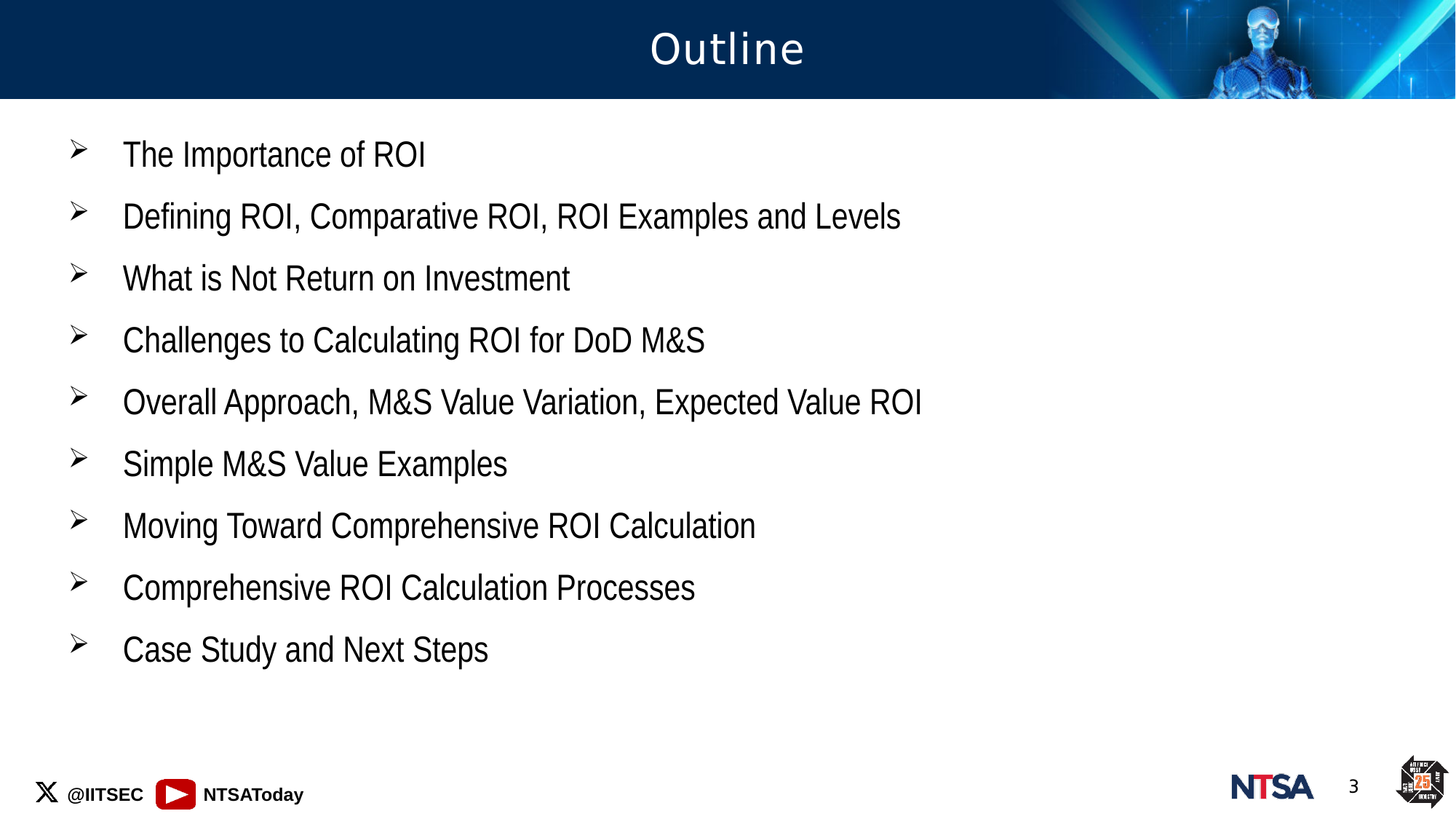

# Outline
The Importance of ROI
Defining ROI, Comparative ROI, ROI Examples and Levels
What is Not Return on Investment
Challenges to Calculating ROI for DoD M&S
Overall Approach, M&S Value Variation, Expected Value ROI
Simple M&S Value Examples
Moving Toward Comprehensive ROI Calculation
Comprehensive ROI Calculation Processes
Case Study and Next Steps